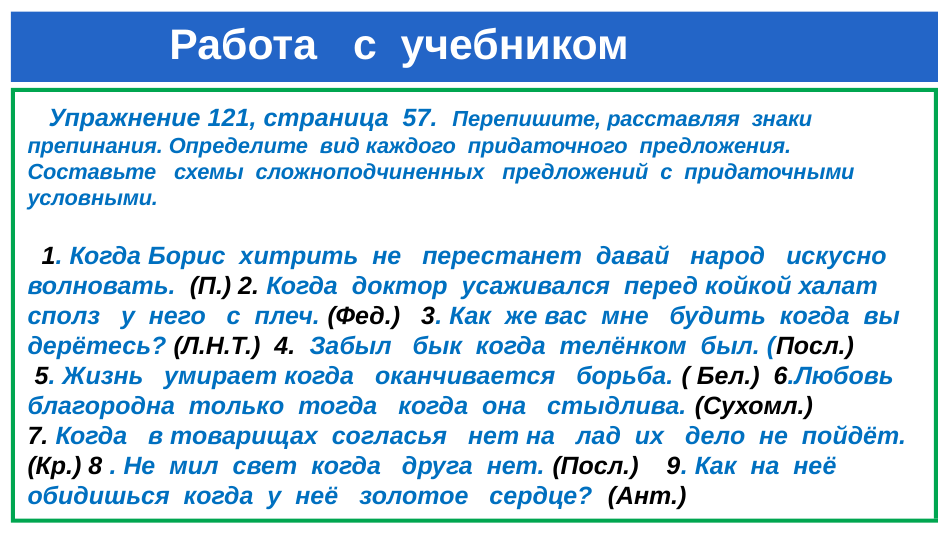

# Работа   с  учебником

   Упражнение 121, страница  57.  Перепишите, расставляя  знаки   препинания. Определите  вид каждого  придаточного  предложения. Составьте   схемы  сложноподчиненных   предложений  с  придаточными   условными.

  1. Когда Борис  хитрить  не   перестанет  давай   народ   искусно  волновать.  (П.) 2. Когда  доктор  усаживался  перед койкой халат   сполз   у  него   с  плеч. (Фед.)   3. Как  же вас  мне   будить  когда  вы   дерётесь? (Л.Н.Т.)  4.  Забыл   бык  когда  телёнком  был. (Посл.)
 5. Жизнь   умирает когда   оканчивается   борьба. ( Бел.)  6.Любовь  благородна  только  тогда   когда  она   стыдлива. (Сухомл.)
7. Когда   в товарищах  согласья   нет на   лад  их   дело  не  пойдёт. (Кр.) 8 . Не  мил  свет  когда   друга  нет. (Посл.)    9. Как  на  неё  обидишься  когда  у  неё   золотое   сердце?  (Ант.)